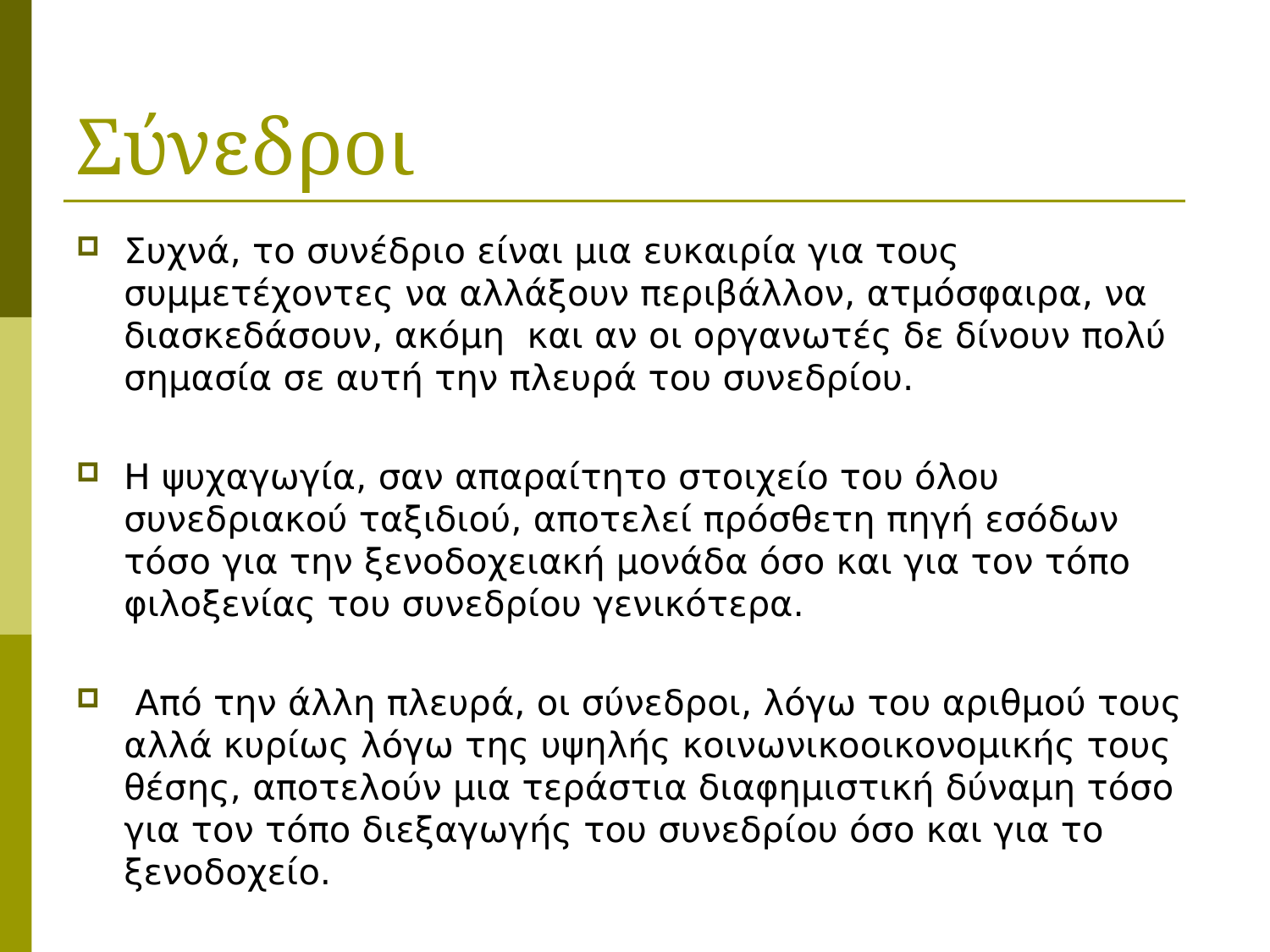

# Σύνεδροι
Συχνά, το συνέδριο είναι μια ευκαιρία για τους συμμετέχοντες να αλλάξουν περιβάλλον, ατμόσφαιρα, να διασκεδάσουν, ακόμη  και αν οι οργανωτές δε δίνουν πολύ σημασία σε αυτή την πλευρά του συνεδρίου.

Η ψυχαγωγία, σαν απαραίτητο στοιχείο του όλου συνεδριακού ταξιδιού, αποτελεί πρόσθετη πηγή εσόδων τόσο για την ξενοδοχειακή μονάδα όσο και για τον τόπο φιλοξενίας του συνεδρίου γενικότερα.

 Από την άλλη πλευρά, οι σύνεδροι, λόγω του αριθμού τους αλλά κυρίως λόγω της υψηλής κοινωνικοοικονομικής τους θέσης, αποτελούν μια τεράστια διαφημιστική δύναμη τόσο για τον τόπο διεξαγωγής του συνεδρίου όσο και για το ξενοδοχείο.